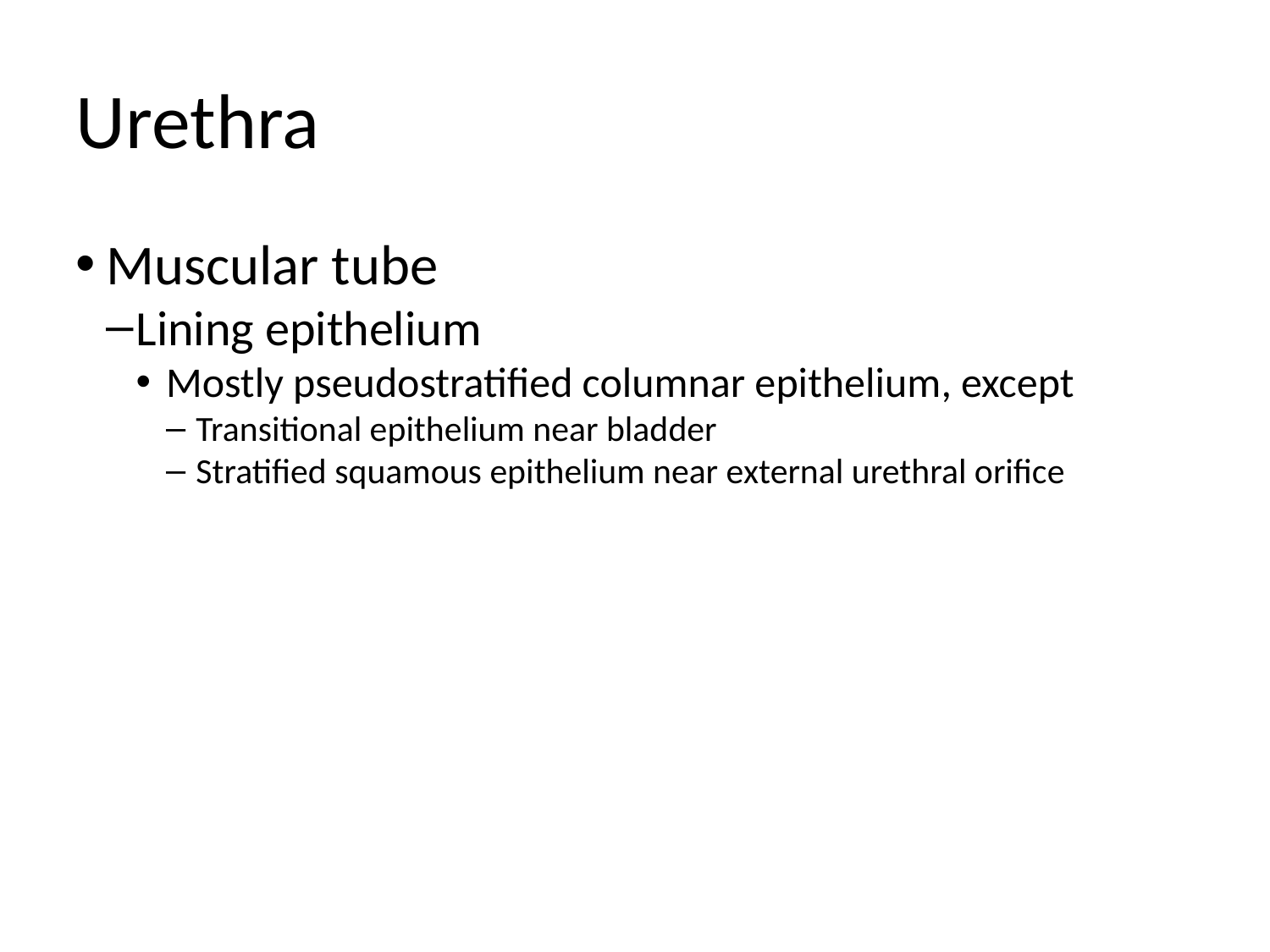

Urethra
Muscular tube
Lining epithelium
Mostly pseudostratified columnar epithelium, except
Transitional epithelium near bladder
Stratified squamous epithelium near external urethral orifice